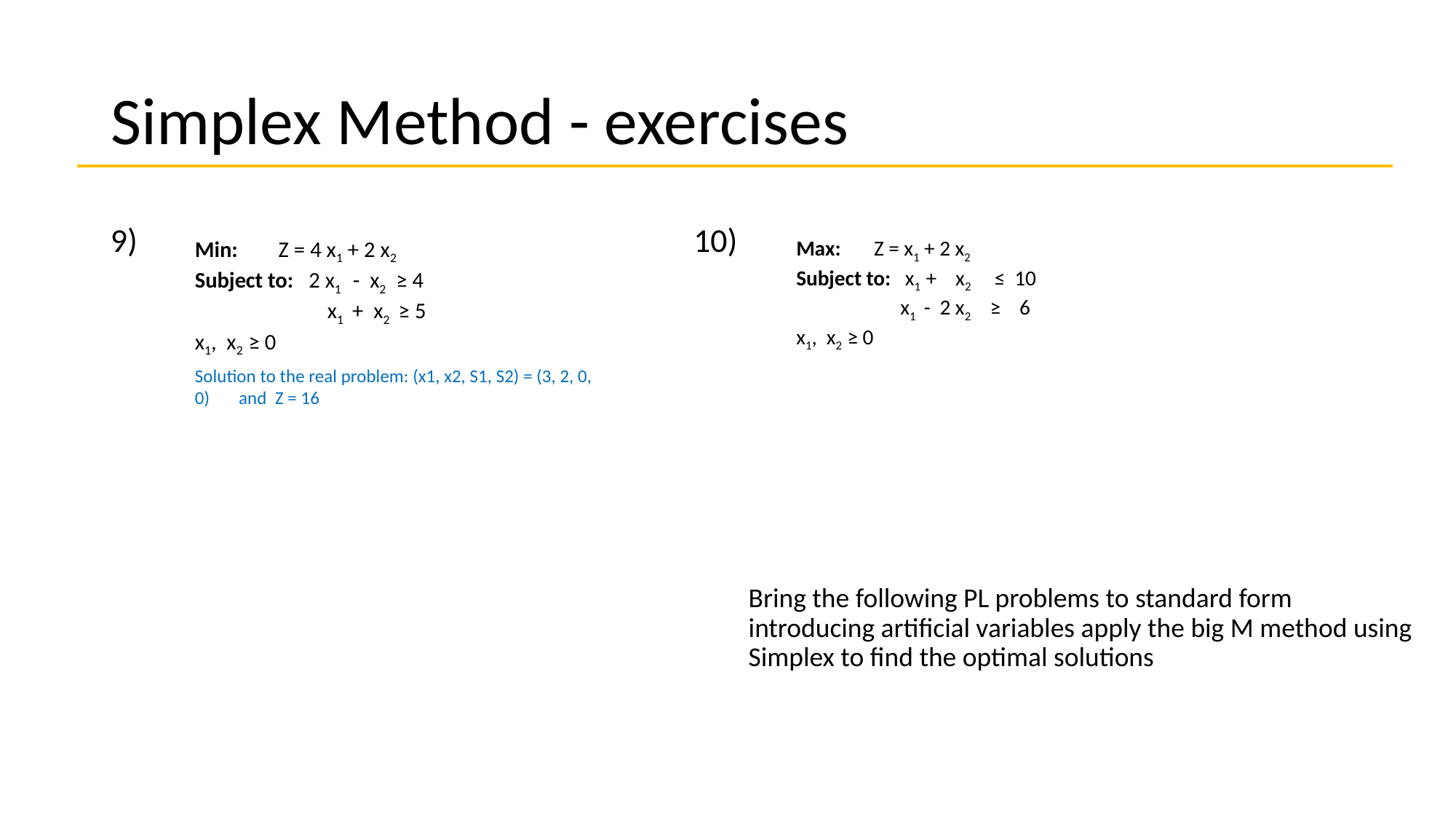

# Simplex Method - exercises
9)
10)
Min:        Z = 4 x1 + 2 x2
Subject to:   2 x1    -  x2  ≥ 4
                          x1   +  x2   ≥ 5
x1,  x2  ≥ 0

Max:       Z = x1 + 2 x2
Subject to:   x1  +    x2     ≤  10
                      x1   -  2 x2       ≥    6
x1,  x2  ≥ 0

Solution to the real problem: (x1, x2, S1, S2) = (3, 2, 0, 0)       and  Z = 16
Bring the following PL problems to standard form introducing artificial variables apply the big M method using Simplex to find the optimal solutions